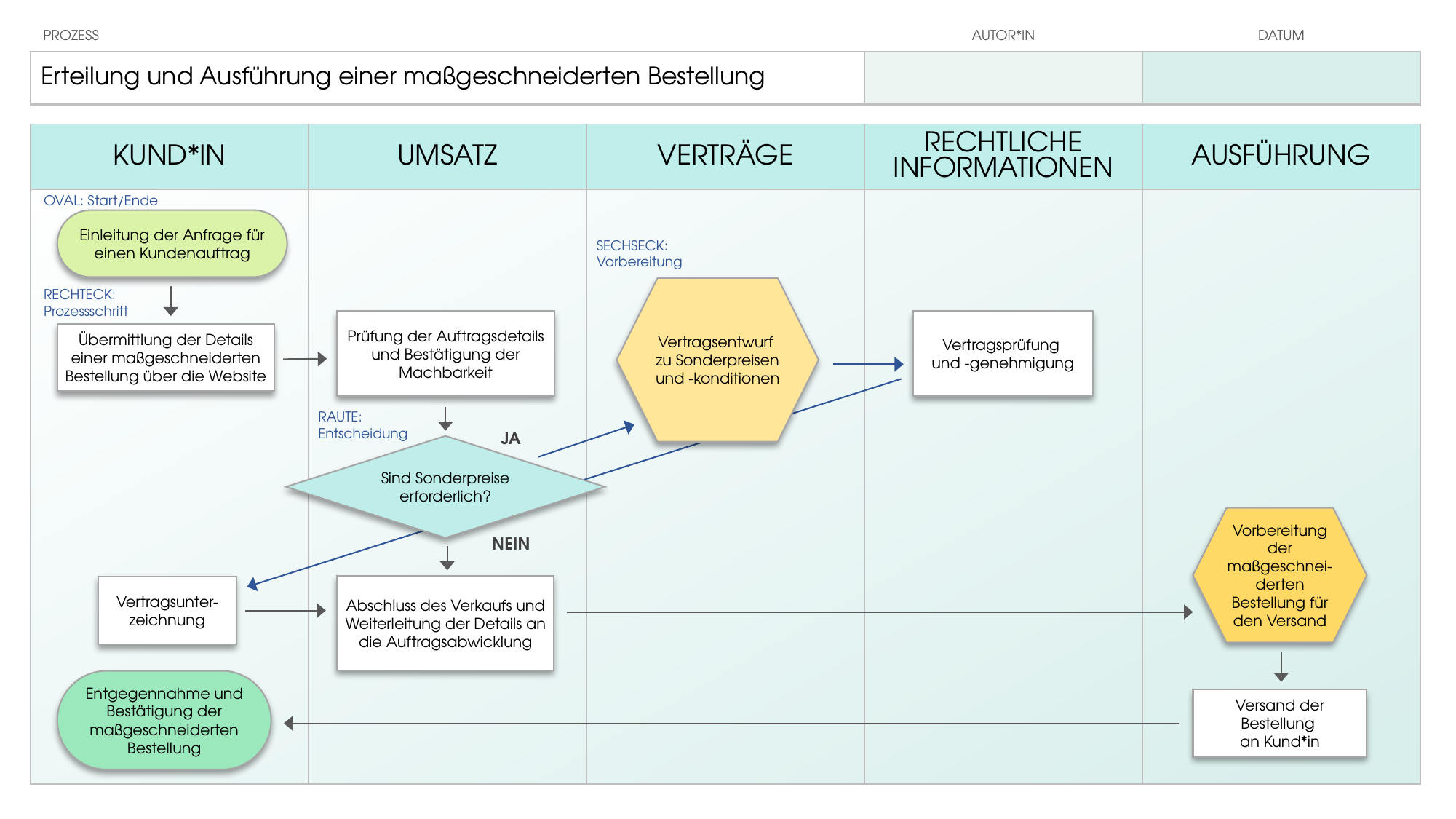

| PROZESS | AUTOR\*IN | DATUM |
| --- | --- | --- |
| Erteilung und Ausführung einer maßgeschneiderten Bestellung |  |  |
| KUND\*IN | UMSATZ | VERTRÄGE | RECHTLICHE INFORMATIONEN | AUSFÜHRUNG |
| --- | --- | --- | --- | --- |
|  |  |  |  |  |

OVAL: Start/Ende
Einleitung der Anfrage für einen Kundenauftrag
SECHSECK:
Vorbereitung
RECHTECK:
Prozessschritt
Vertragsentwurf
zu Sonderpreisen und -konditionen
Prüfung der Auftragsdetails und Bestätigung der Machbarkeit
Vertragsprüfung
und -genehmigung
Übermittlung der Details einer maßgeschneiderten Bestellung über die Website
RAUTE:
Entscheidung
JA
Sind Sonderpreise erforderlich?
Vorbereitung der maßgeschnei-derten Bestellung für den Versand
NEIN
Abschluss des Verkaufs und Weiterleitung der Details an die Auftragsabwicklung
Vertragsunter-zeichnung
Entgegennahme und Bestätigung der maßgeschneiderten Bestellung
Versand der
Bestellung
an Kund*in